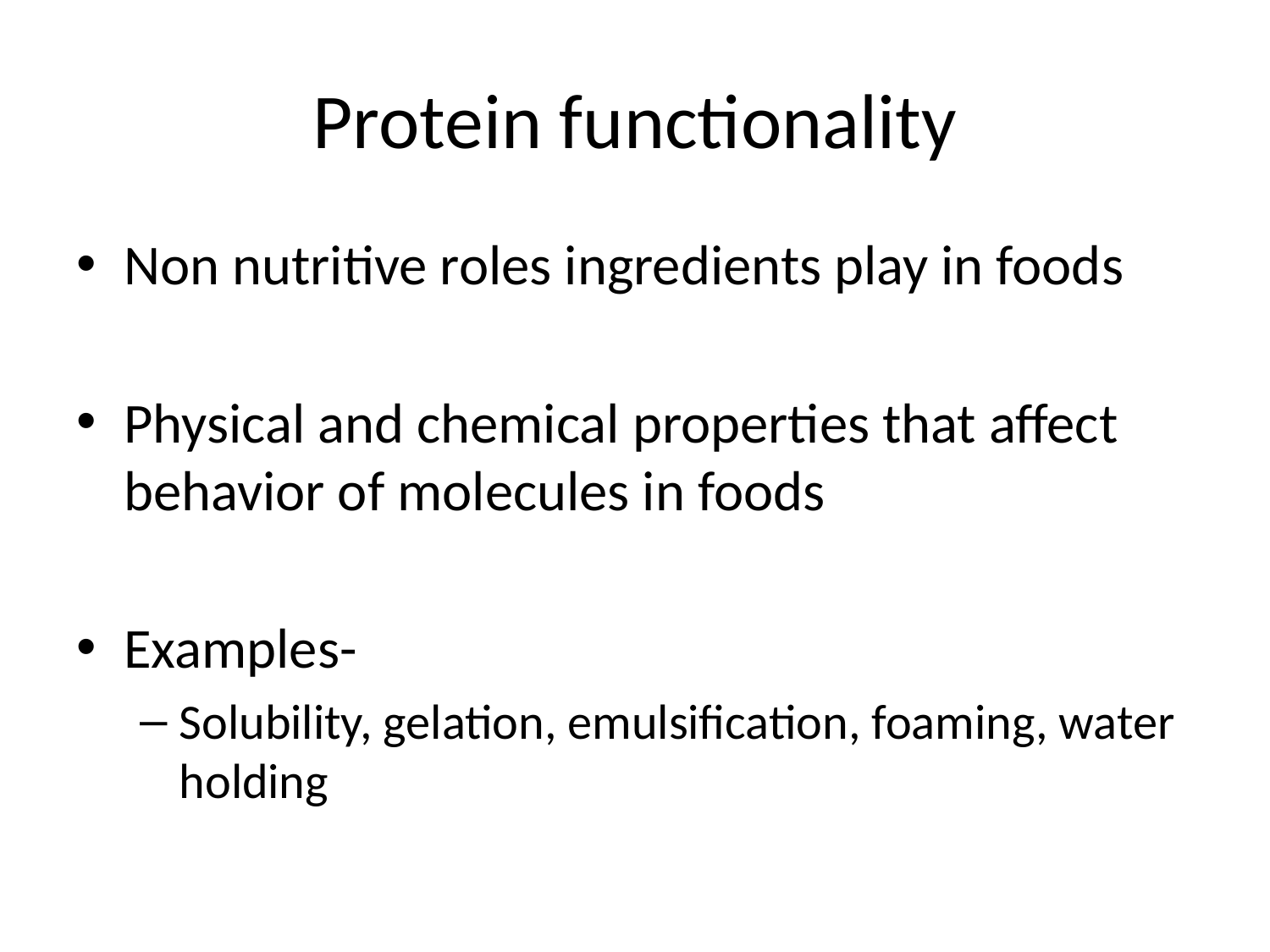

# Protein functionality
Non nutritive roles ingredients play in foods

Physical and chemical properties that affect behavior of molecules in foods

Examples-
Solubility, gelation, emulsification, foaming, water holding